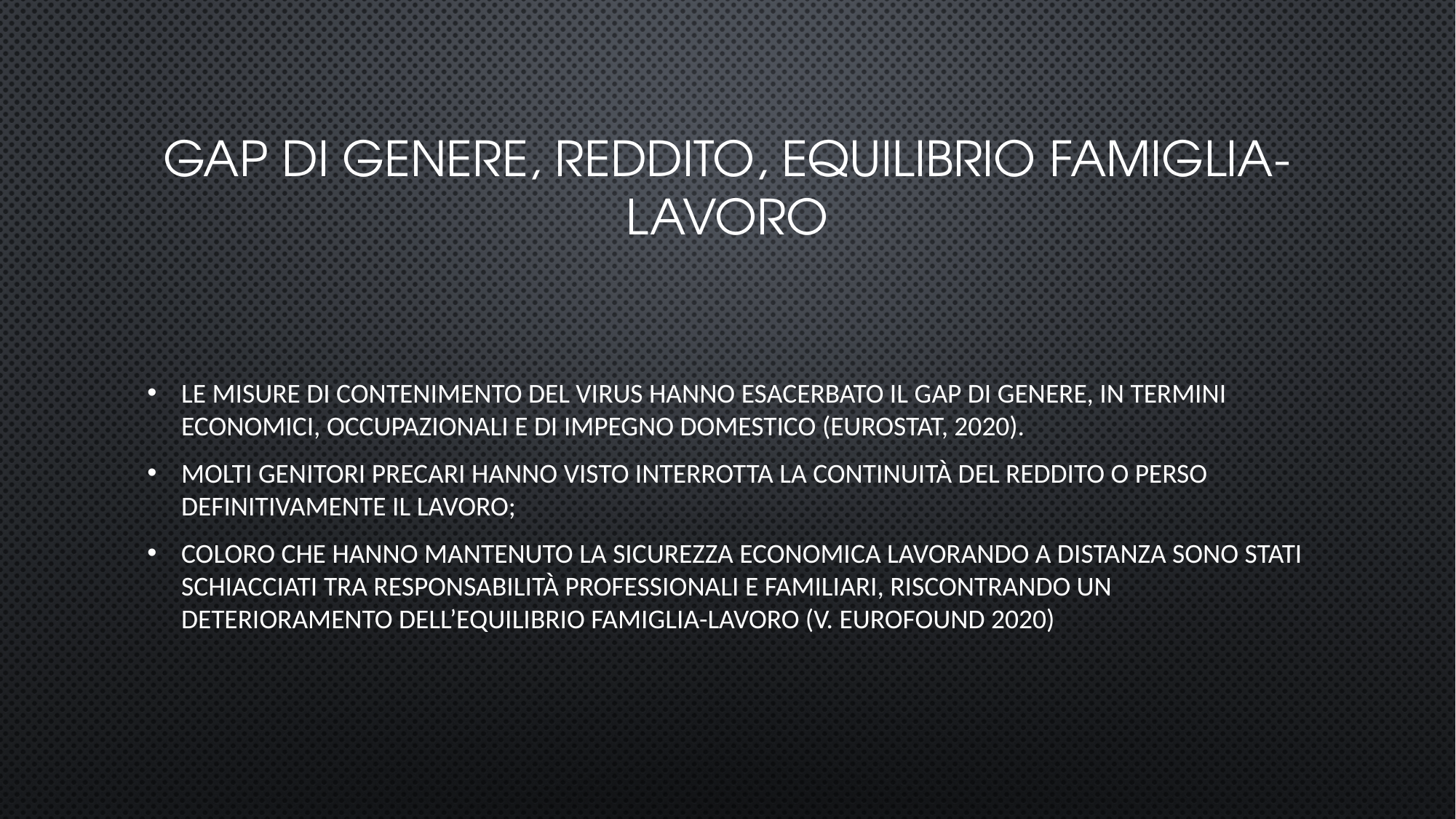

# Gap di genere, reddito, equilibrio famiglia-lavoro
le misure di contenimento del virus hanno esacerbato il gap di genere, in termini economici, occupazionali e di impegno domestico (Eurostat, 2020).
Molti genitori precari hanno visto interrotta la continuità del reddito o perso definitivamente il lavoro;
Coloro che hanno mantenuto la sicurezza economica lavorando a distanza sono stati schiacciati tra responsabilità professionali e familiari, riscontrando un deterioramento dell’equilibrio famiglia-lavoro (v. Eurofound 2020)